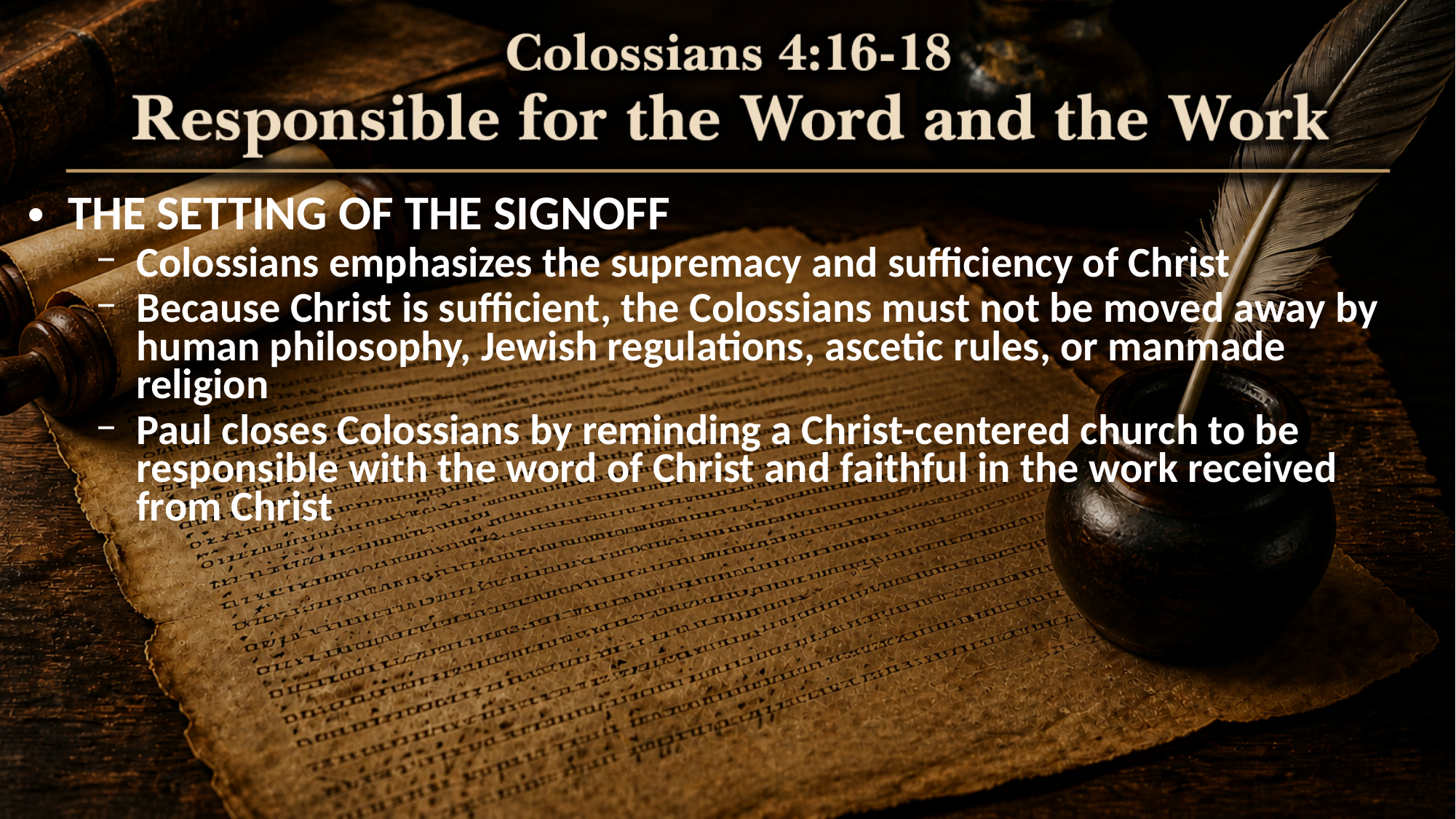

THE SETTING OF THE SIGNOFF
Colossians emphasizes the supremacy and sufficiency of Christ
Because Christ is sufficient, the Colossians must not be moved away by human philosophy, Jewish regulations, ascetic rules, or manmade religion
Paul closes Colossians by reminding a Christ-centered church to be responsible with the word of Christ and faithful in the work received from Christ